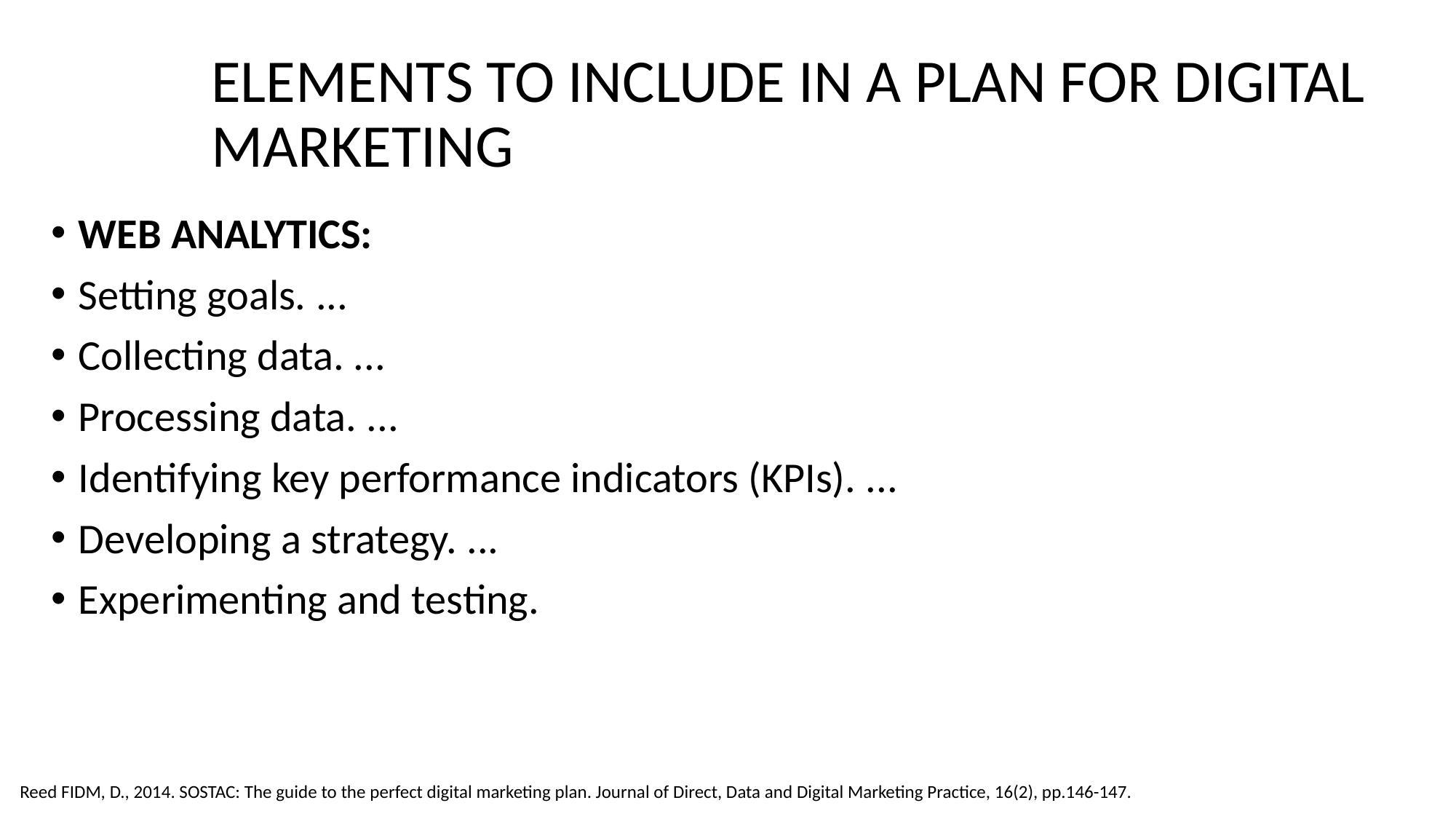

# ELEMENTS TO INCLUDE IN A PLAN FOR DIGITAL MARKETING
WEB ANALYTICS:
Setting goals. ...
Collecting data. ...
Processing data. ...
Identifying key performance indicators (KPIs). ...
Developing a strategy. ...
Experimenting and testing.

Reed FIDM, D., 2014. SOSTAC: The guide to the perfect digital marketing plan. Journal of Direct, Data and Digital Marketing Practice, 16(2), pp.146-147.